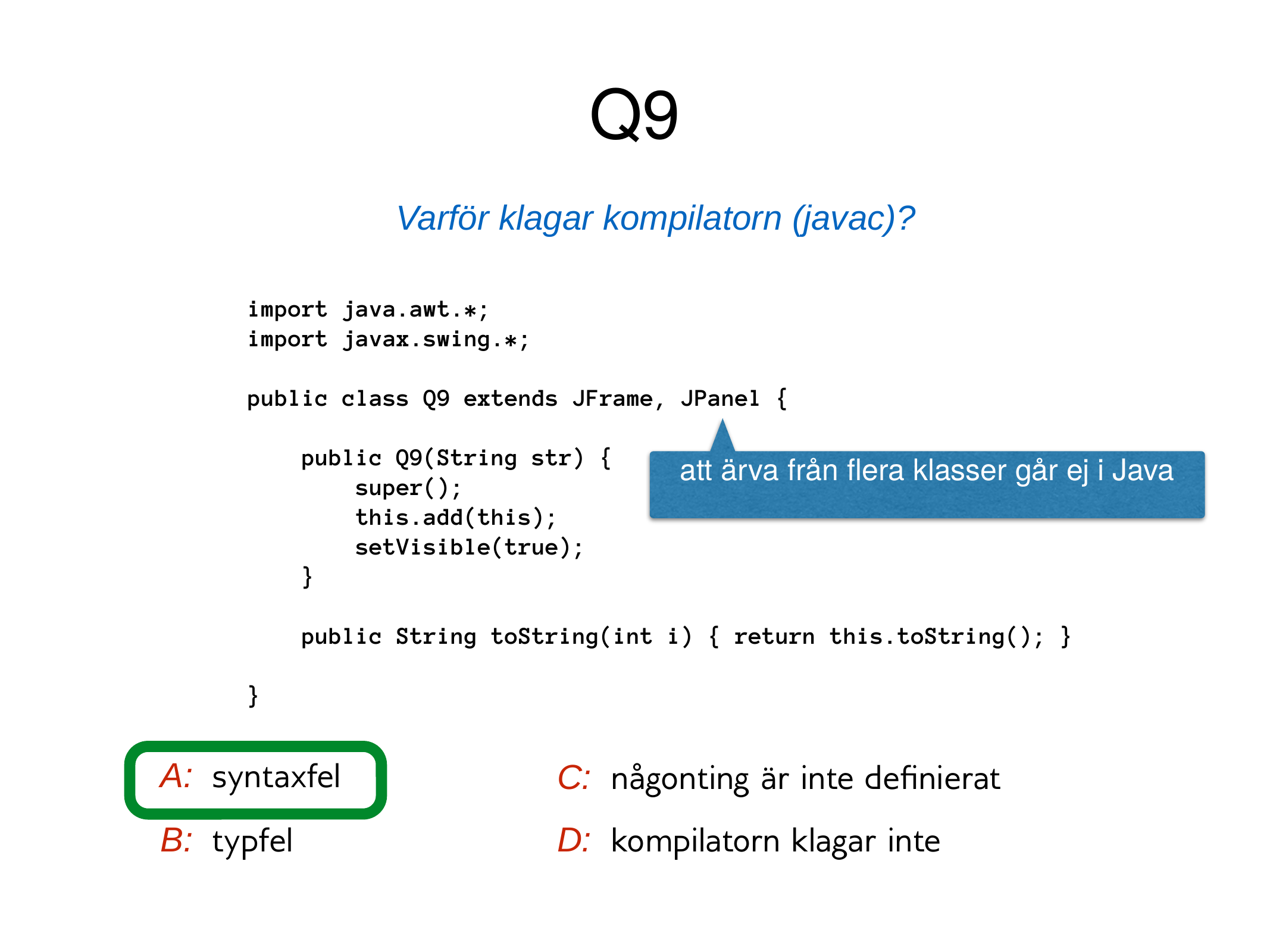

Q9
Varför klagar kompilatorn (javac)?
import java.awt.*;
import javax.swing.*;

public class Q9 extends JFrame, JPanel {

    public Q9(String str) {
        super();
        this.add(this);
        setVisible(true);
    }

    public String toString(int i) { return this.toString(); }

}
att ärva från flera klasser går ej i Java

A:  syntaxfel
C:  någonting är inte definierat
B:  typfel
D:  kompilatorn klagar inte